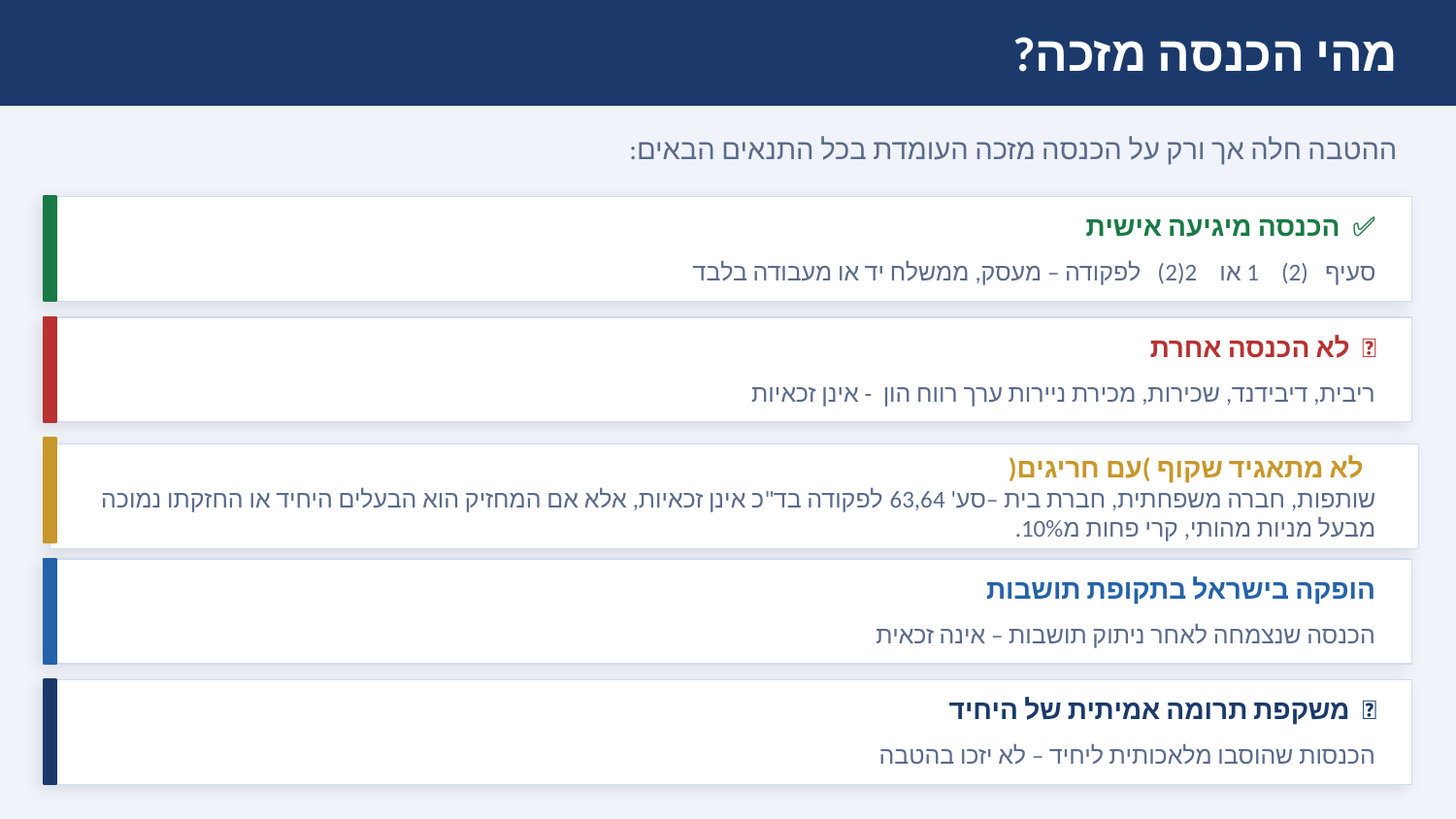

מהי הכנסה מזכה?
ההטבה חלה אך ורק על הכנסה מזכה העומדת בכל התנאים הבאים:

✅  הכנסה מיגיעה אישית
סעיף   (2)    1 או    2(2)   לפקודה – מעסק, ממשלח יד או מעבודה בלבד

❌  לא הכנסה אחרת
ריבית, דיבידנד, שכירות, מכירת ניירות ערך רווח הון  - אינן זכאיות

⚠️  לא מתאגיד שקוף )עם חריגים(

שותפות, חברה משפחתית, חברת בית –סע' 63,64 לפקודה בד"כ אינן זכאיות, אלא אם המחזיק הוא הבעלים היחיד או החזקתו נמוכה מבעל מניות מהותי, קרי פחות מ10%.

הופקה בישראל בתקופת תושבות
הכנסה שנצמחה לאחר ניתוק תושבות – אינה זכאית

💼  משקפת תרומה אמיתית של היחיד
הכנסות שהוסבו מלאכותית ליחיד – לא יזכו בהטבה